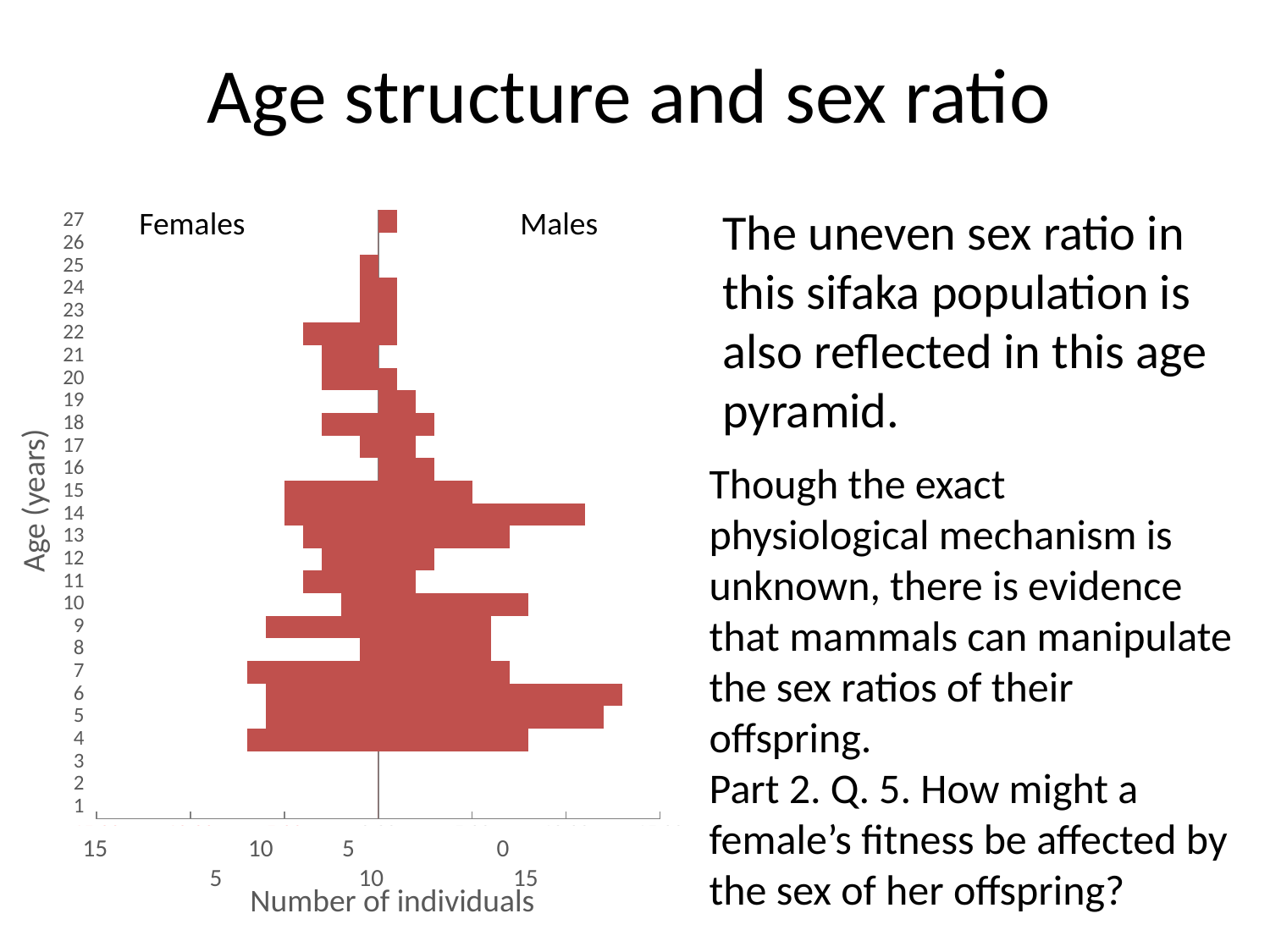

# Age structure and sex ratio
The uneven sex ratio in this sifaka population is also reflected in this age pyramid.

### Chart

| Category | Males | Females (neg) |
|---|---|---|
Females			Males
Age (years)
15	       10	 5	      0		5	    10	         15
Number of individuals
Though the exact physiological mechanism is unknown, there is evidence that mammals can manipulate the sex ratios of their offspring.
Part 2. Q. 5. How might a female’s fitness be affected by the sex of her offspring?